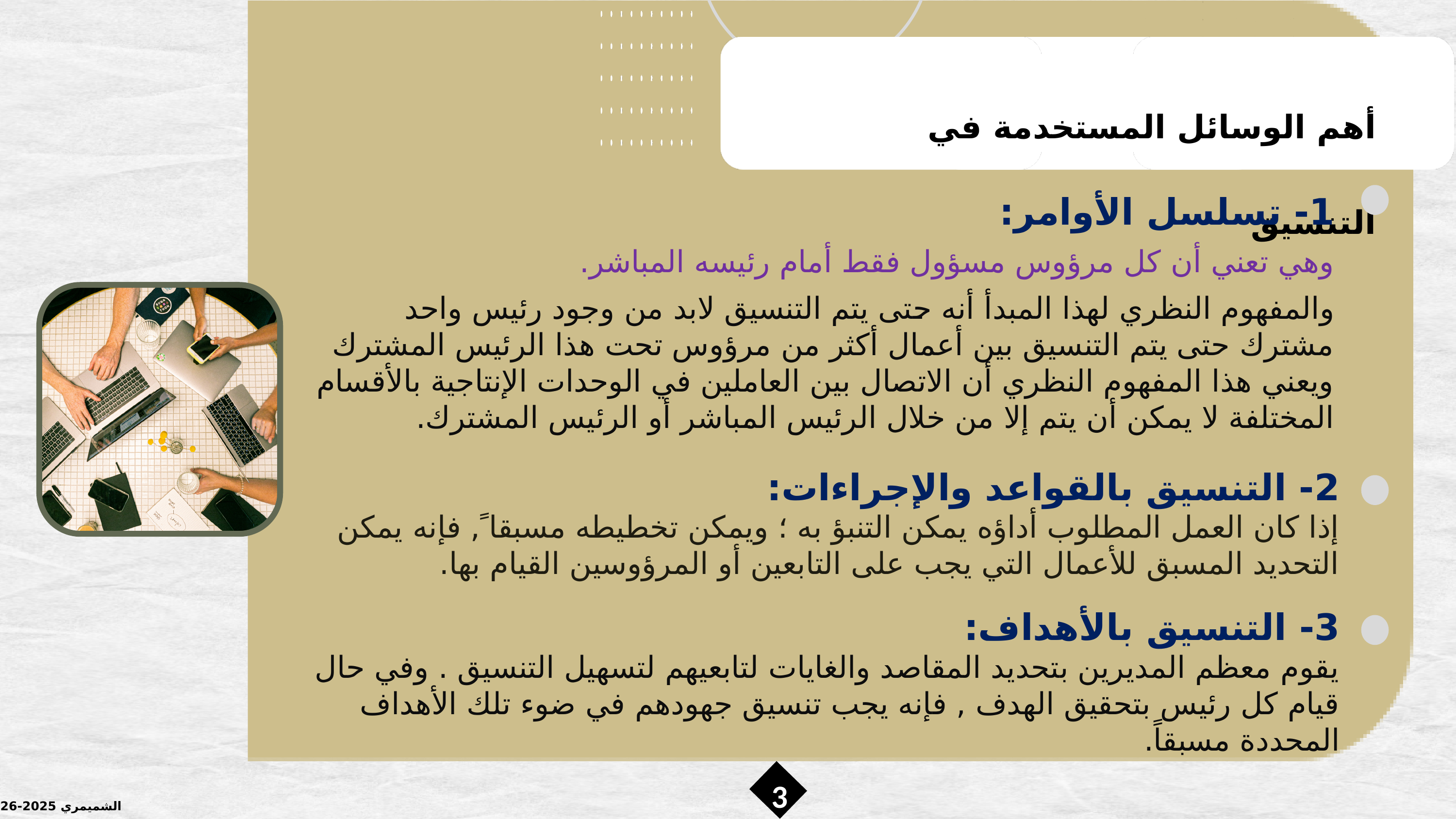

أهم الوسائل المستخدمة في التنسيق

1- تسلسل الأوامر:
وهي تعني أن كل مرؤوس مسؤول فقط أمام رئيسه المباشر.
والمفهوم النظري لهذا المبدأ أنه حتى يتم التنسيق لابد من وجود رئيس واحد مشترك حتى يتم التنسيق بين أعمال أكثر من مرؤوس تحت هذا الرئيس المشترك ويعني هذا المفهوم النظري أن الاتصال بين العاملين في الوحدات الإنتاجية بالأقسام المختلفة لا يمكن أن يتم إلا من خلال الرئيس المباشر أو الرئيس المشترك.

2- التنسيق بالقواعد والإجراءات:
إذا كان العمل المطلوب أداؤه يمكن التنبؤ به ؛ ويمكن تخطيطه مسبقا ً, فإنه يمكن التحديد المسبق للأعمال التي يجب على التابعين أو المرؤوسين القيام بها.

3- التنسيق بالأهداف:
يقوم معظم المديرين بتحديد المقاصد والغايات لتابعيهم لتسهيل التنسيق . وفي حال قيام كل رئيس بتحقيق الهدف , فإنه يجب تنسيق جهودهم في ضوء تلك الأهداف المحددة مسبقاً.

3
الشميمري 2025-2026